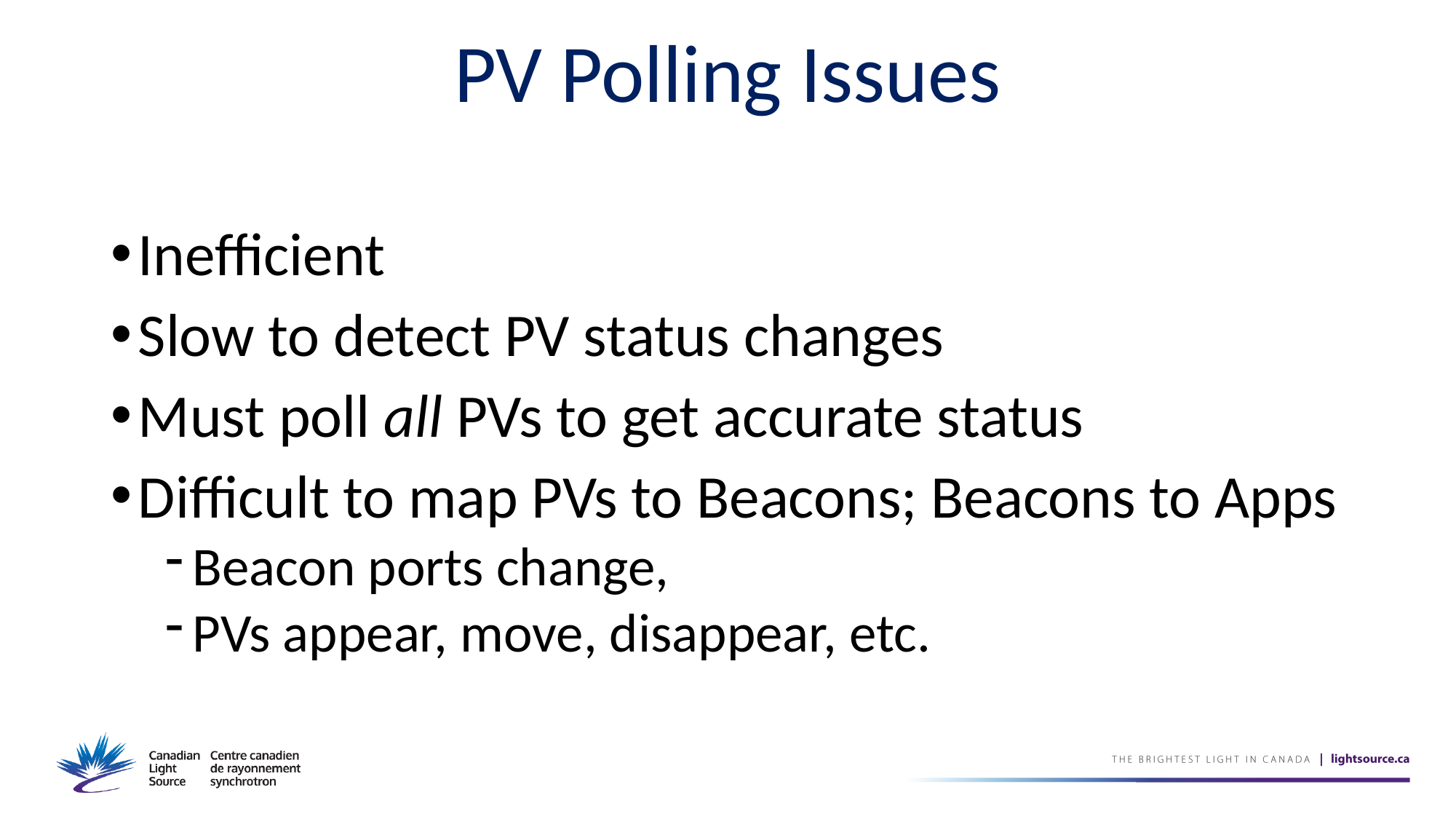

# PV Polling Issues
Inefficient
Slow to detect PV status changes
Must poll all PVs to get accurate status
Difficult to map PVs to Beacons; Beacons to Apps
Beacon ports change,
PVs appear, move, disappear, etc.